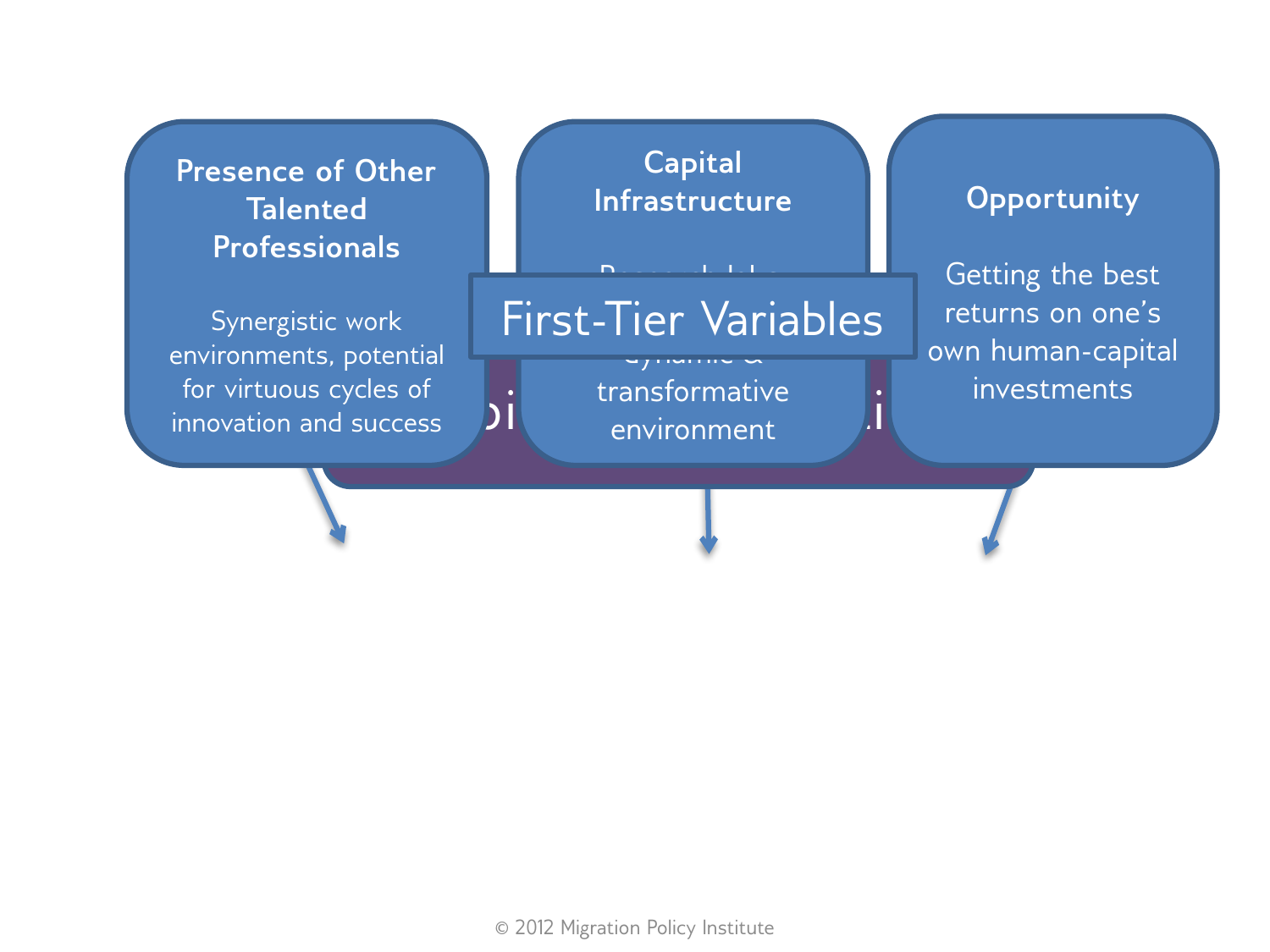

Opportunity

Getting the best returns on one’s own human-capital investments
Presence of Other Talented Professionals

Synergistic work environments, potential for virtuous cycles of innovation and success

Capital Infrastructure

Research labs, professional growth, dynamic & transformative environment

First-Tier Variables
Choice of Destination
© 2012 Migration Policy Institute